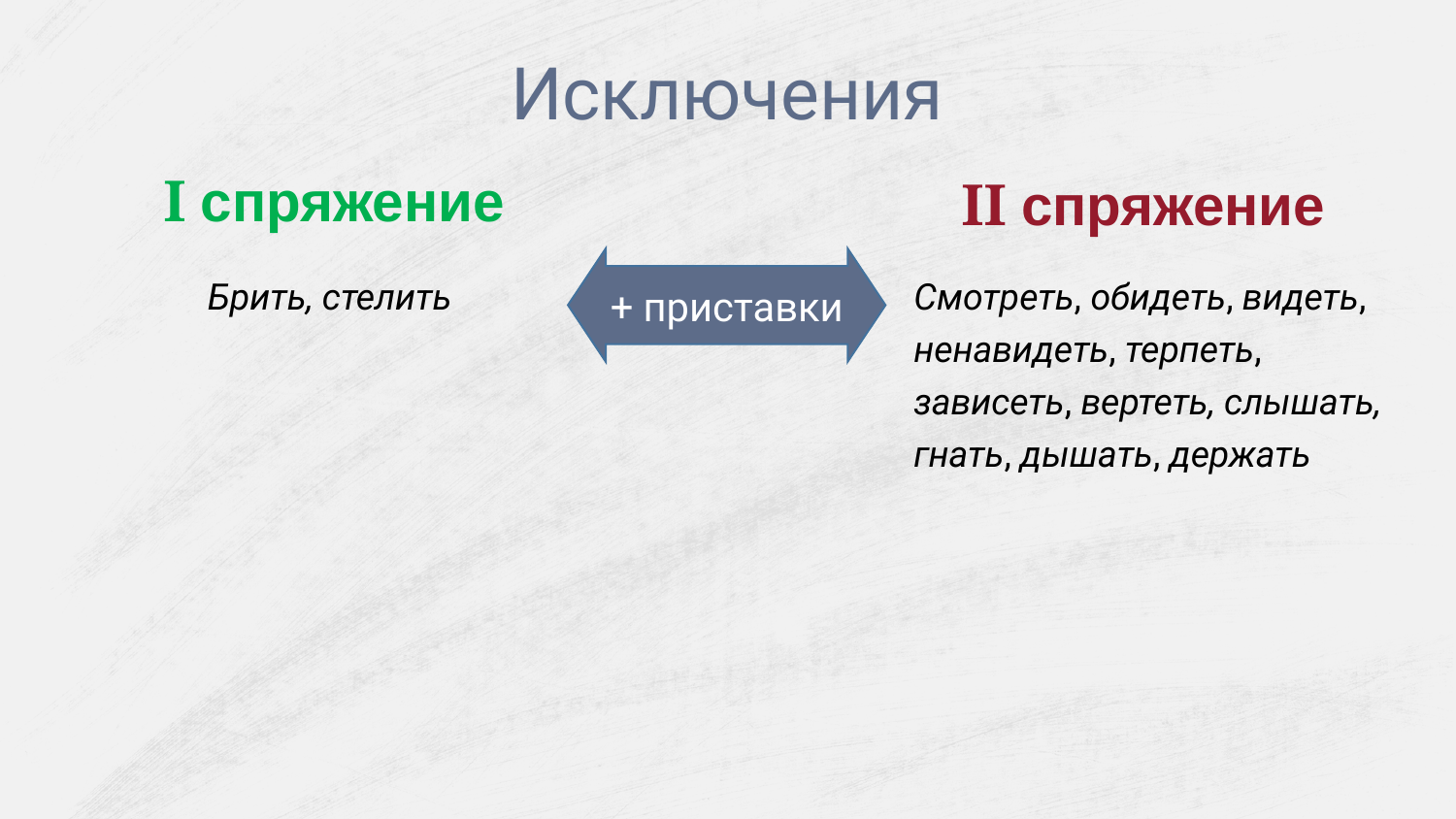

Исключения
I спряжение
II спряжение
+ приставки
Брить, стелить
Смотреть, обидеть, видеть,
ненавидеть, терпеть,
зависеть, вертеть, слышать,
гнать, дышать, держать